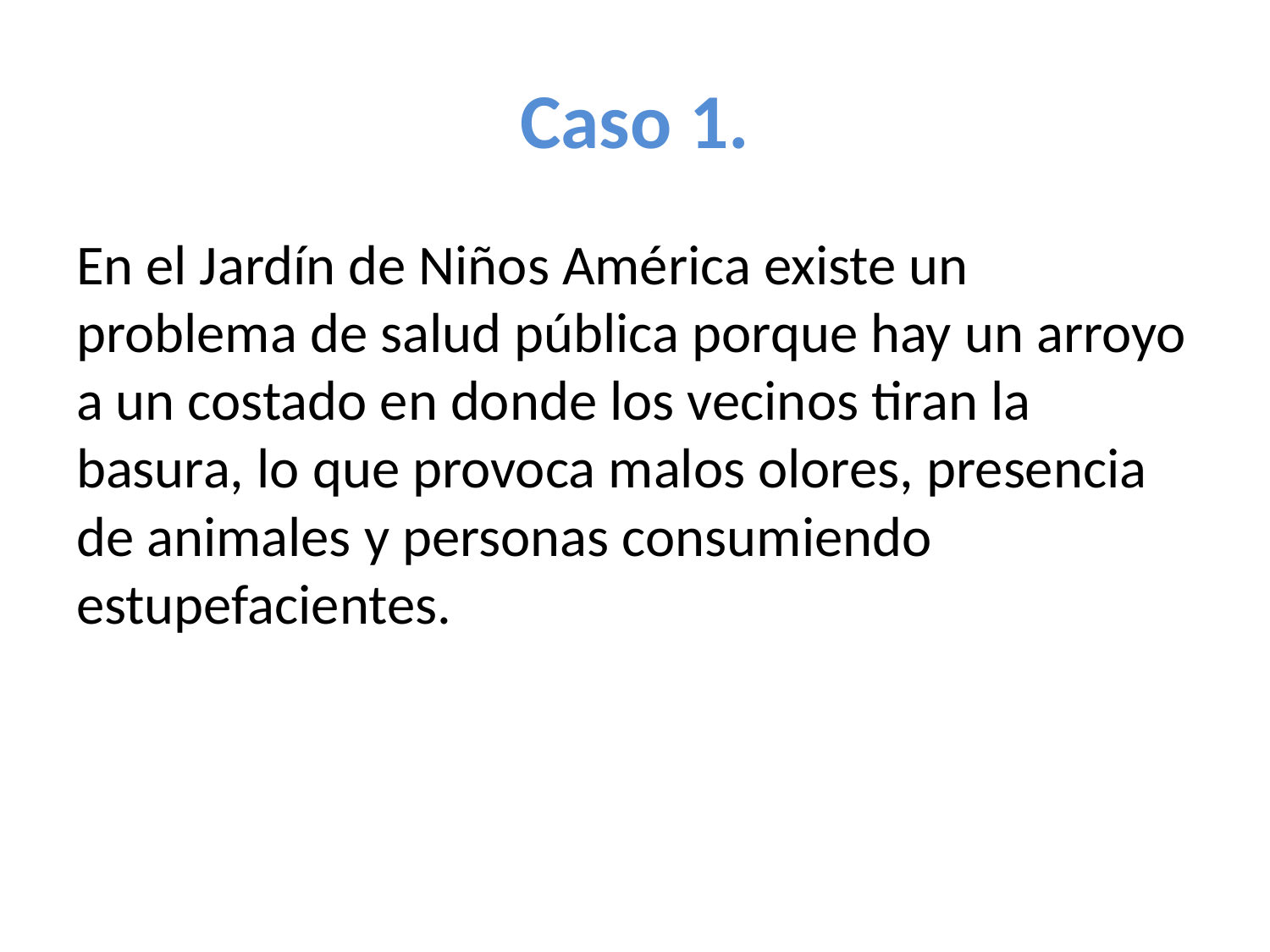

# Caso 1.
En el Jardín de Niños América existe un problema de salud pública porque hay un arroyo a un costado en donde los vecinos tiran la basura, lo que provoca malos olores, presencia de animales y personas consumiendo estupefacientes.